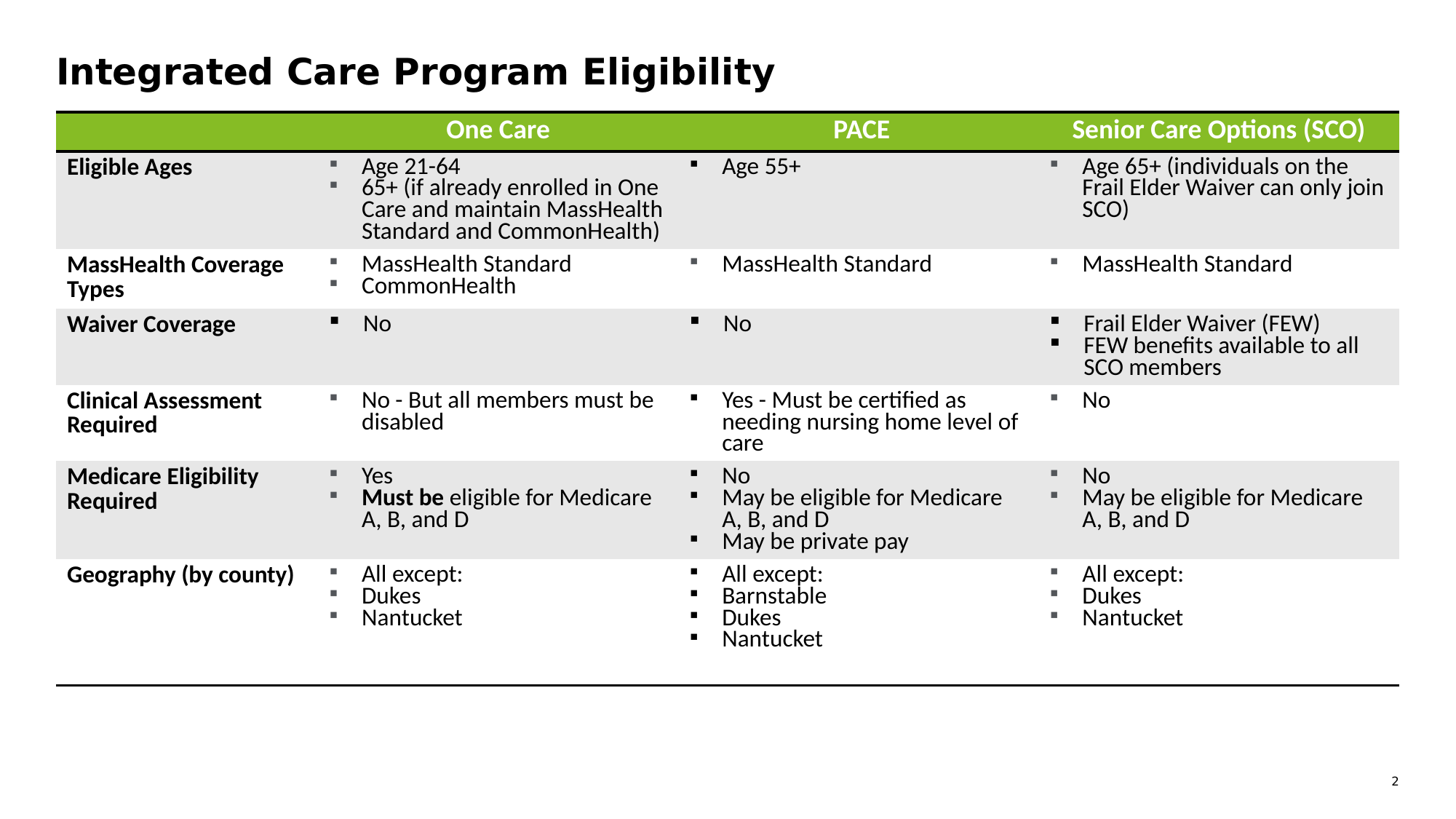

# Integrated Care Program Eligibility
|  | One Care | PACE | Senior Care Options (SCO) |
| --- | --- | --- | --- |
| Eligible Ages | Age 21-64 65+ (if already enrolled in One Care and maintain MassHealth Standard and CommonHealth) | Age 55+ | Age 65+ (individuals on the Frail Elder Waiver can only join SCO) |
| MassHealth Coverage Types | MassHealth Standard CommonHealth | MassHealth Standard | MassHealth Standard |
| Waiver Coverage | No | No | Frail Elder Waiver (FEW) FEW benefits available to all SCO members |
| Clinical Assessment Required | No - But all members must be disabled | Yes - Must be certified as needing nursing home level of care | No |
| Medicare Eligibility Required | Yes Must be eligible for Medicare A, B, and D | No May be eligible for Medicare A, B, and D May be private pay | No May be eligible for Medicare A, B, and D |
| Geography (by county) | All except: Dukes Nantucket | All except:  Barnstable Dukes Nantucket | All except: Dukes  Nantucket |